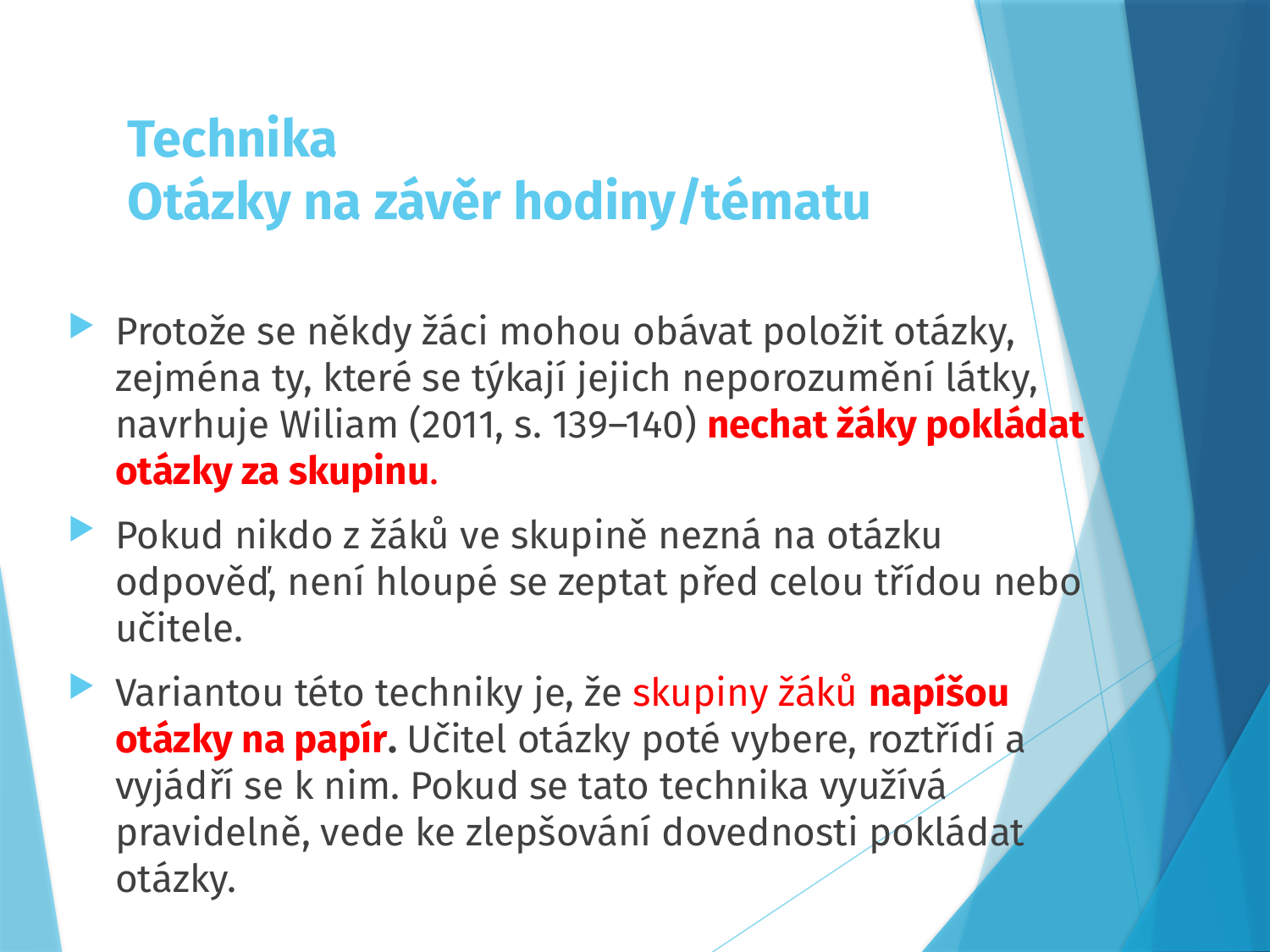

# Technika Otázky na závěr hodiny/tématu
Protože se někdy žáci mohou obávat položit otázky, zejména ty, které se týkají jejich neporozumění látky, navrhuje Wiliam (2011, s. 139–140) nechat žáky pokládat otázky za skupinu.
Pokud nikdo z žáků ve skupině nezná na otázku odpověď, není hloupé se zeptat před celou třídou nebo učitele.
Variantou této techniky je, že skupiny žáků napíšou otázky na papír. Učitel otázky poté vybere, roztřídí a vyjádří se k nim. Pokud se tato technika využívá pravidelně, vede ke zlepšování dovednosti pokládat otázky.